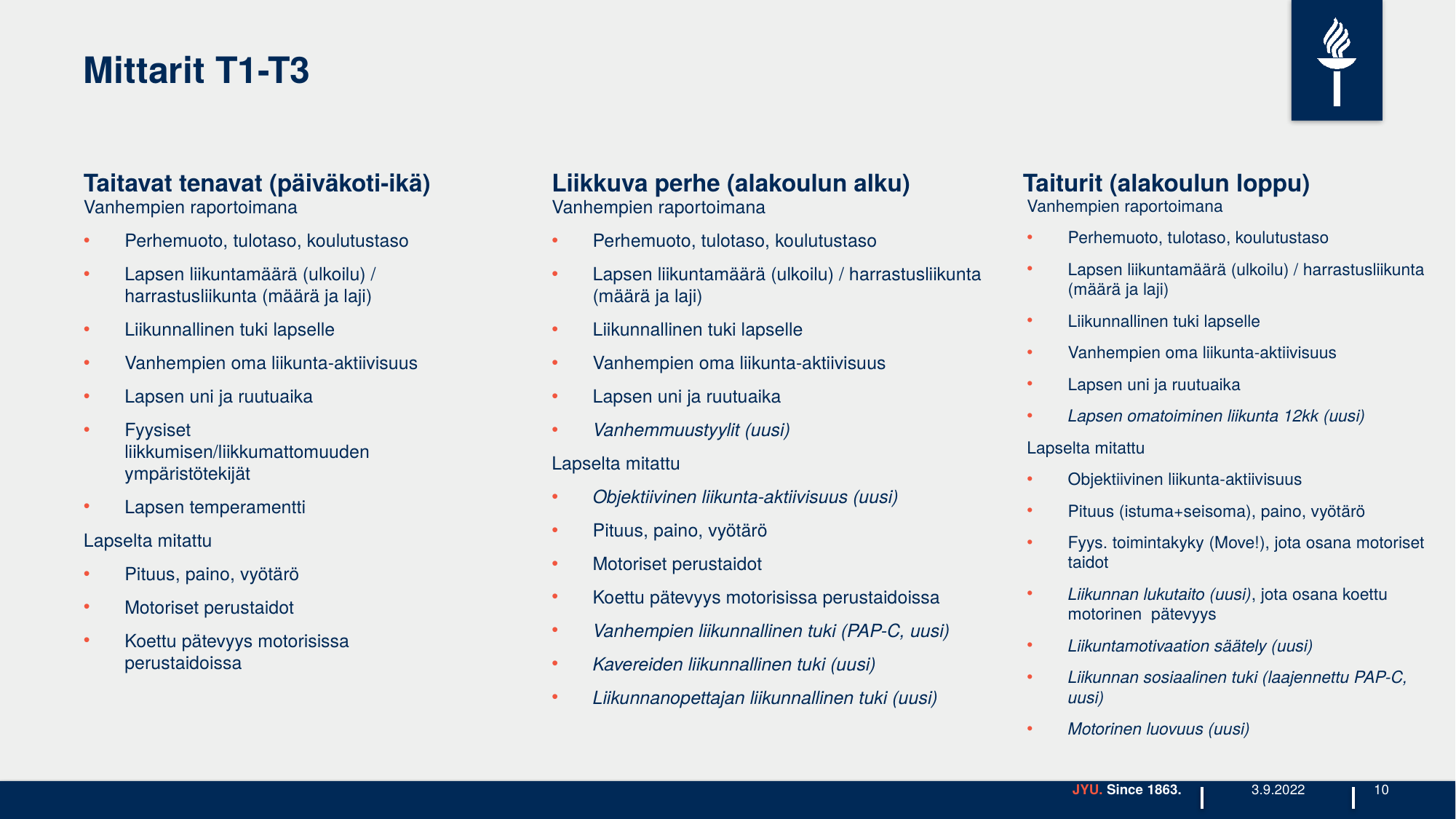

# Mittarit T1-T3
Taiturit (alakoulun loppu)
Taitavat tenavat (päiväkoti-ikä)
Liikkuva perhe (alakoulun alku)
Vanhempien raportoimana
Perhemuoto, tulotaso, koulutustaso
Lapsen liikuntamäärä (ulkoilu) / harrastusliikunta (määrä ja laji)
Liikunnallinen tuki lapselle
Vanhempien oma liikunta-aktiivisuus
Lapsen uni ja ruutuaika
Lapsen omatoiminen liikunta 12kk (uusi)
Lapselta mitattu
Objektiivinen liikunta-aktiivisuus
Pituus (istuma+seisoma), paino, vyötärö
Fyys. toimintakyky (Move!), jota osana motoriset taidot
Liikunnan lukutaito (uusi), jota osana koettu motorinen  pätevyys
Liikuntamotivaation säätely (uusi)
Liikunnan sosiaalinen tuki (laajennettu PAP-C, uusi)
Motorinen luovuus (uusi)
Vanhempien raportoimana
Perhemuoto, tulotaso, koulutustaso
Lapsen liikuntamäärä (ulkoilu) / harrastusliikunta (määrä ja laji)
Liikunnallinen tuki lapselle
Vanhempien oma liikunta-aktiivisuus
Lapsen uni ja ruutuaika
Fyysiset liikkumisen/liikkumattomuuden ympäristötekijät
Lapsen temperamentti
Lapselta mitattu
Pituus, paino, vyötärö
Motoriset perustaidot
Koettu pätevyys motorisissa perustaidoissa
Vanhempien raportoimana
Perhemuoto, tulotaso, koulutustaso
Lapsen liikuntamäärä (ulkoilu) / harrastusliikunta (määrä ja laji)
Liikunnallinen tuki lapselle
Vanhempien oma liikunta-aktiivisuus
Lapsen uni ja ruutuaika
Vanhemmuustyylit (uusi)
Lapselta mitattu
Objektiivinen liikunta-aktiivisuus (uusi)
Pituus, paino, vyötärö
Motoriset perustaidot
Koettu pätevyys motorisissa perustaidoissa
Vanhempien liikunnallinen tuki (PAP-C, uusi)
Kavereiden liikunnallinen tuki (uusi)
Liikunnanopettajan liikunnallinen tuki (uusi)
JYU. Since 1863.
3.9.2022
10